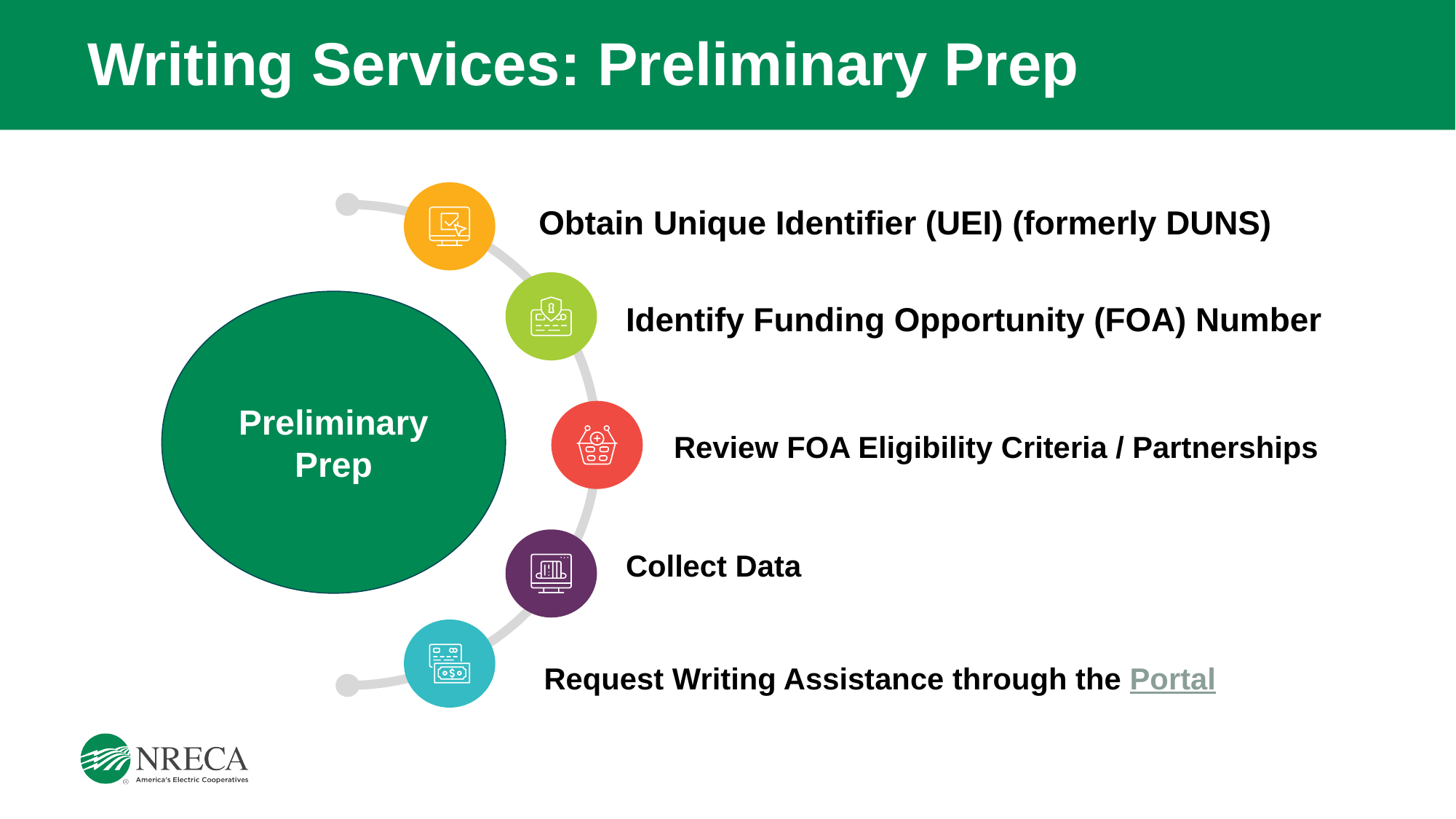

# Writing Services: Preliminary Prep

Obtain Unique Identifier (UEI) (formerly DUNS)

Identify Funding Opportunity (FOA) Number

Preliminary Prep

Review FOA Eligibility Criteria / Partnerships

Collect Data

Request Writing Assistance through the Portal